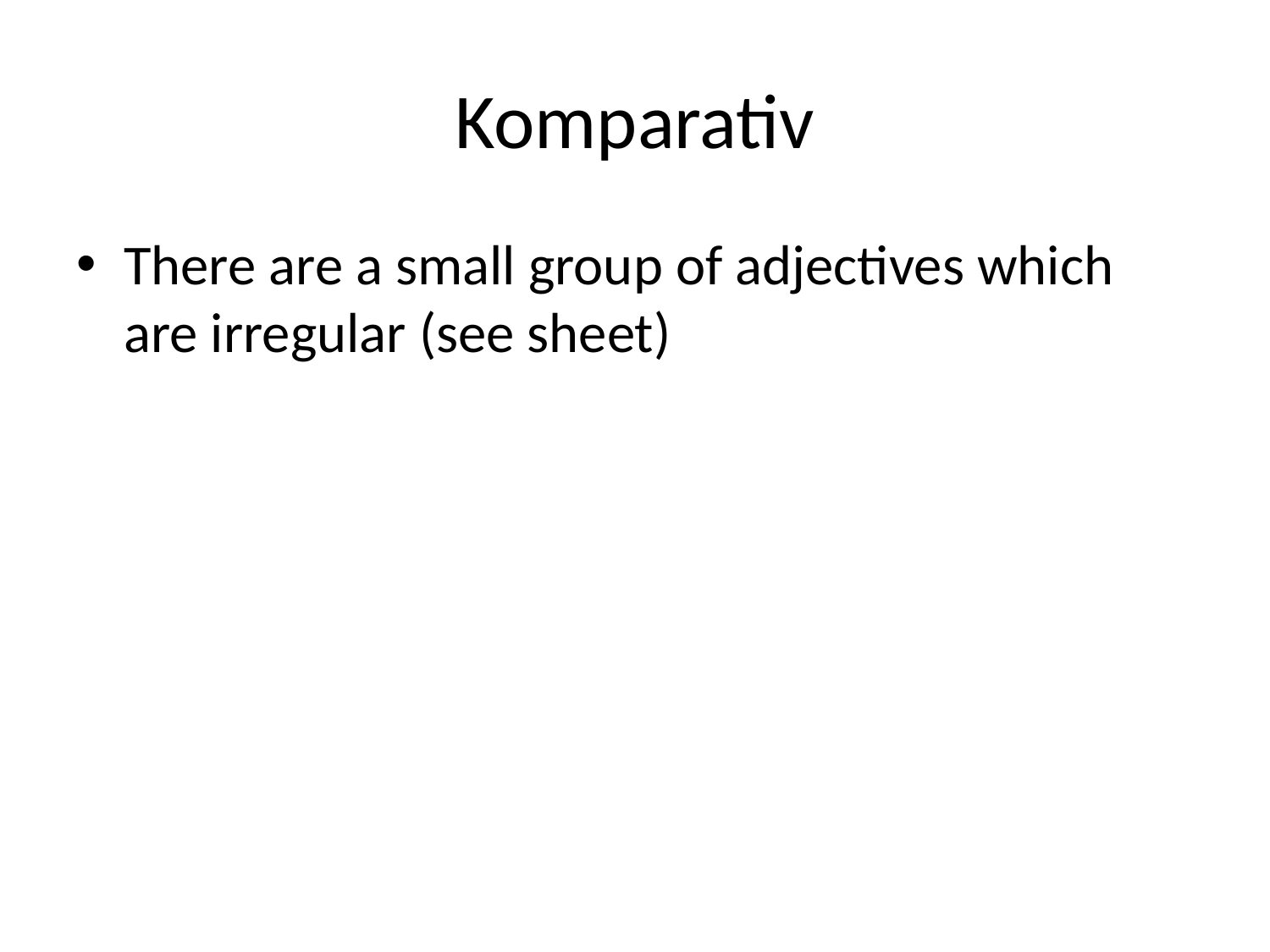

# Komparativ
There are a small group of adjectives which are irregular (see sheet)